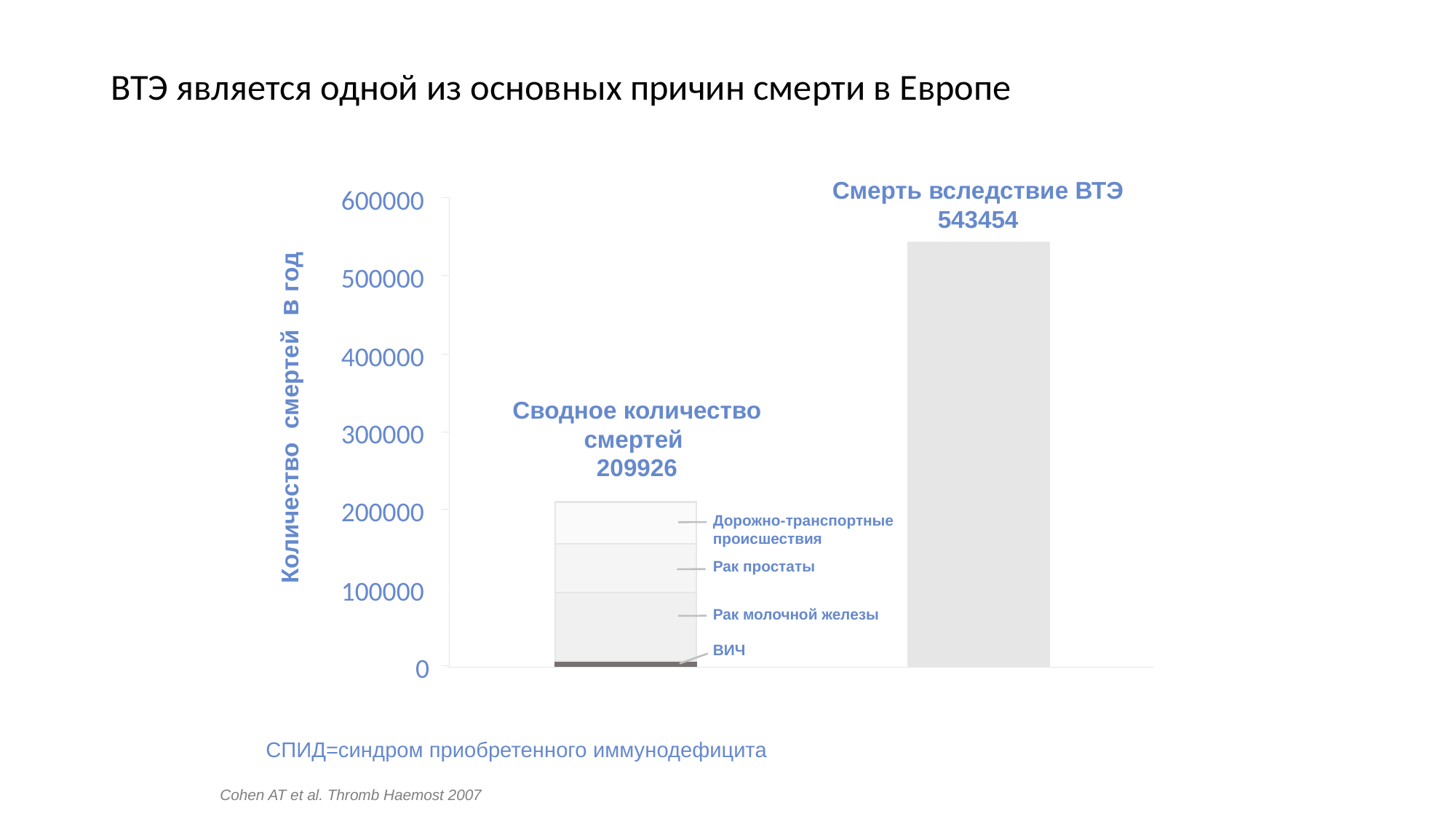

# ВТЭ является одной из основных причин смерти в Европе

Смерть вследствие ВТЭ
543454
600000

Количество  смертей  в год

500000

400000

Сводное количество смертей
209926
300000

200000

Дорожно-транспортные происшествия

Рак простаты

100000

Рак молочной железы

ВИЧ
0

СПИД=синдром приобретенного иммунодефицита
Cohen AT et al. Thromb Haemost 2007